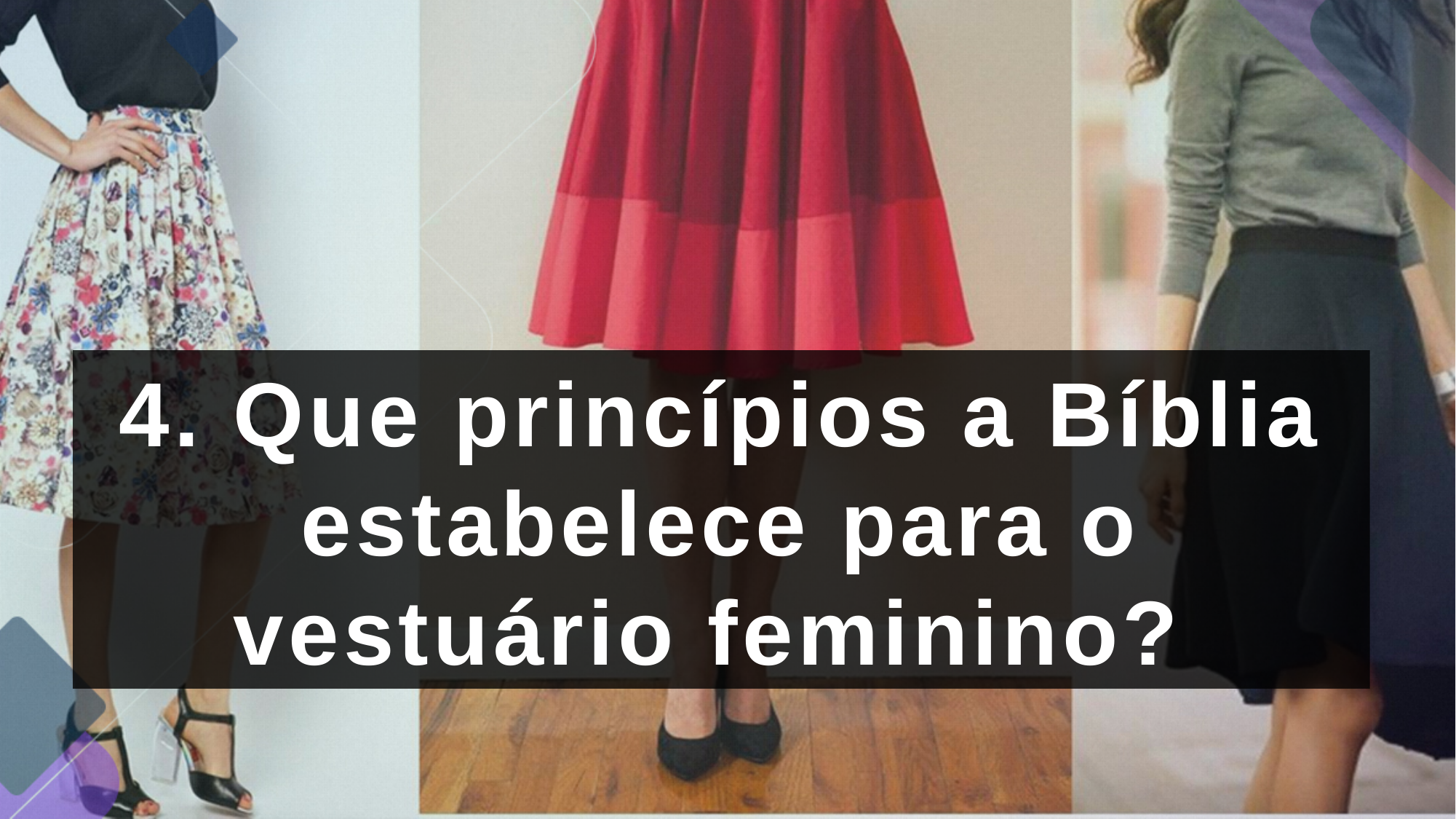

4. Que princípios a Bíblia estabelece para o vestuário feminino?